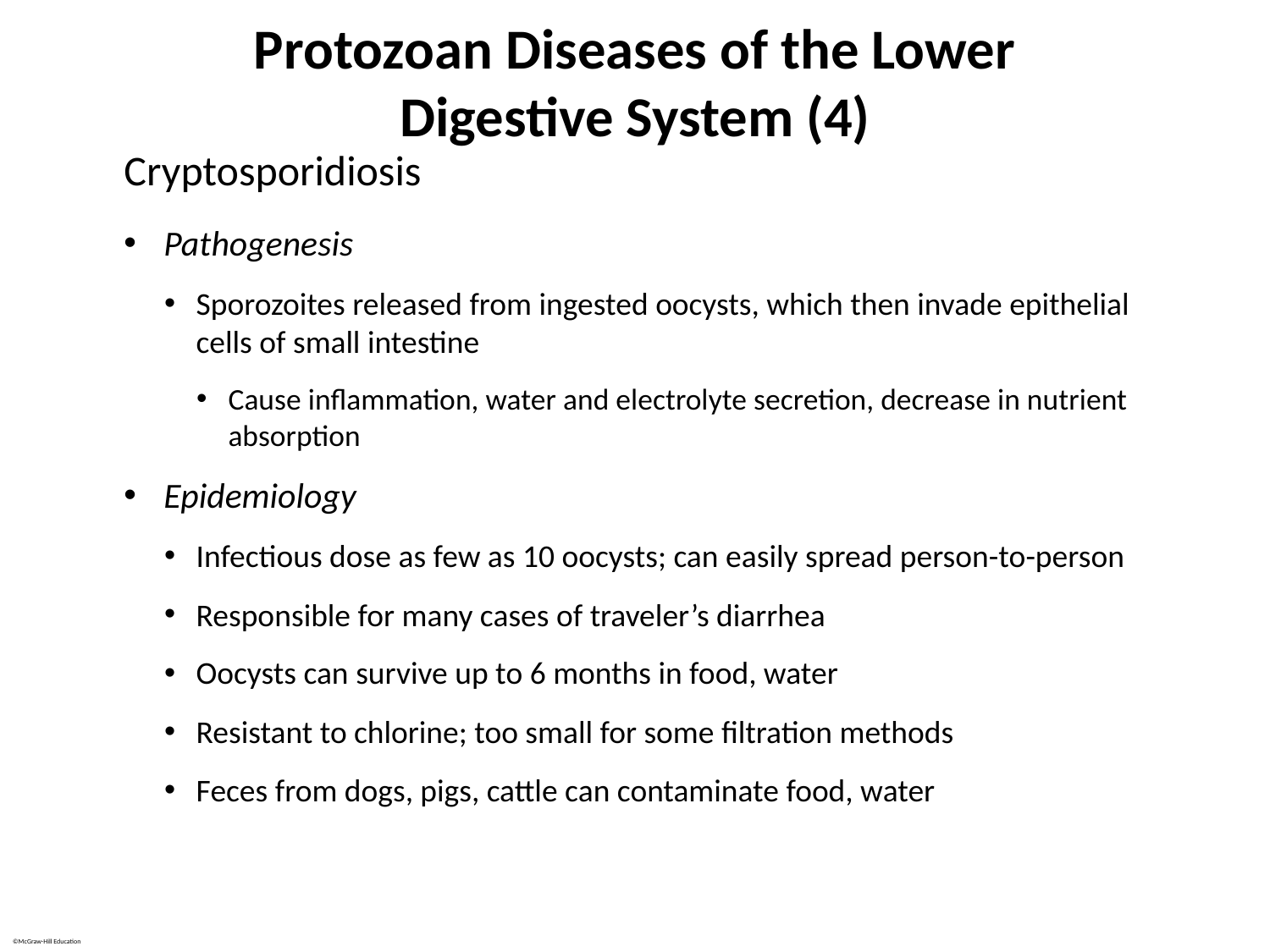

# Protozoan Diseases of the Lower Digestive System (4)
Cryptosporidiosis
Pathogenesis
Sporozoites released from ingested oocysts, which then invade epithelial cells of small intestine
Cause inflammation, water and electrolyte secretion, decrease in nutrient absorption
Epidemiology
Infectious dose as few as 10 oocysts; can easily spread person-to-person
Responsible for many cases of traveler’s diarrhea
Oocysts can survive up to 6 months in food, water
Resistant to chlorine; too small for some filtration methods
Feces from dogs, pigs, cattle can contaminate food, water